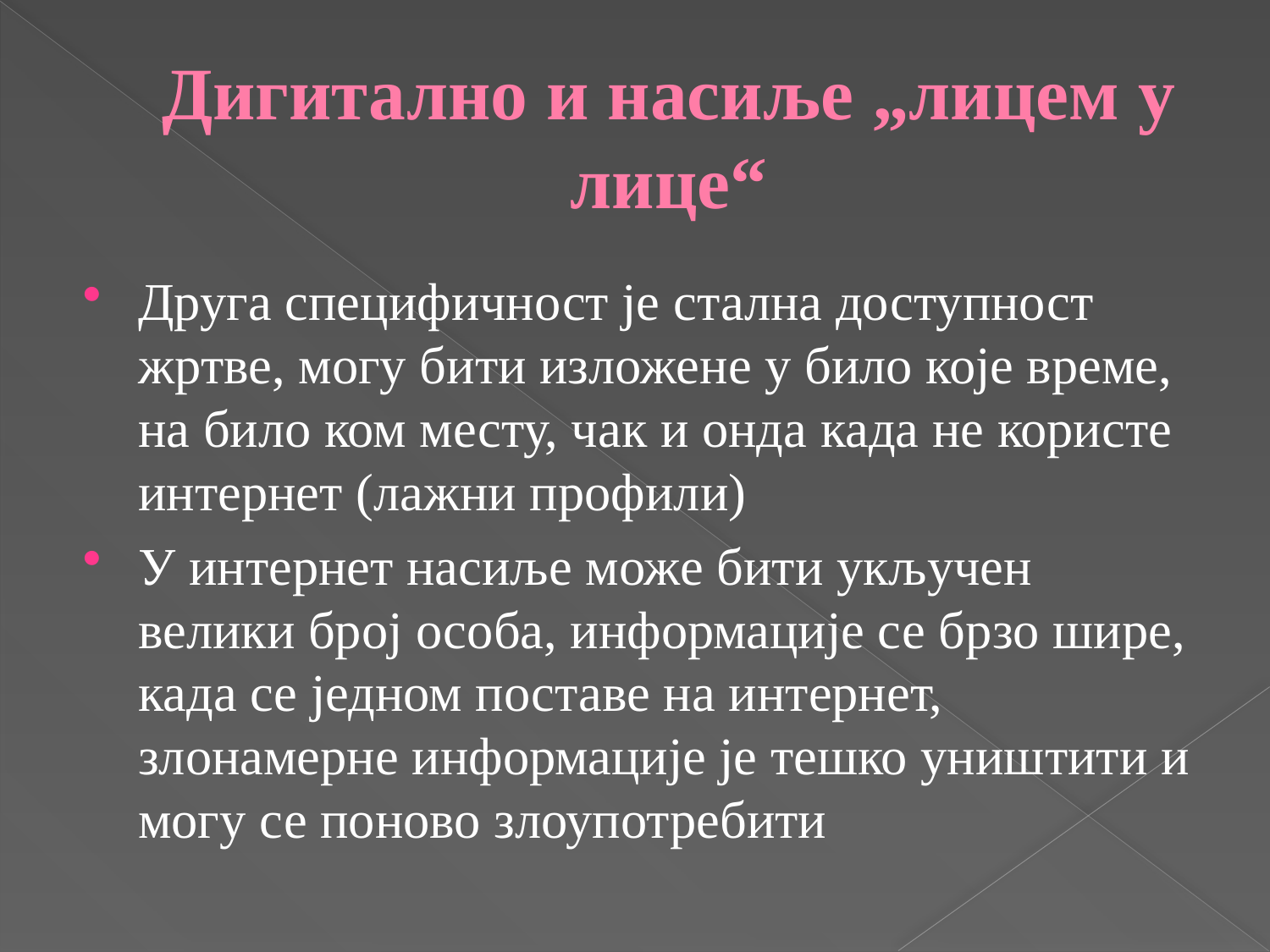

# Дигитално и насиље „лицем у лице“
Друга специфичност је стална доступност жртве, могу бити изложене у било које време, на било ком месту, чак и онда када не користе интернет (лажни профили)
У интернет насиље може бити укључен велики број особа, информације се брзо шире, када се једном поставе на интернет, злонамерне информације је тешко уништити и могу се поново злоупотребити